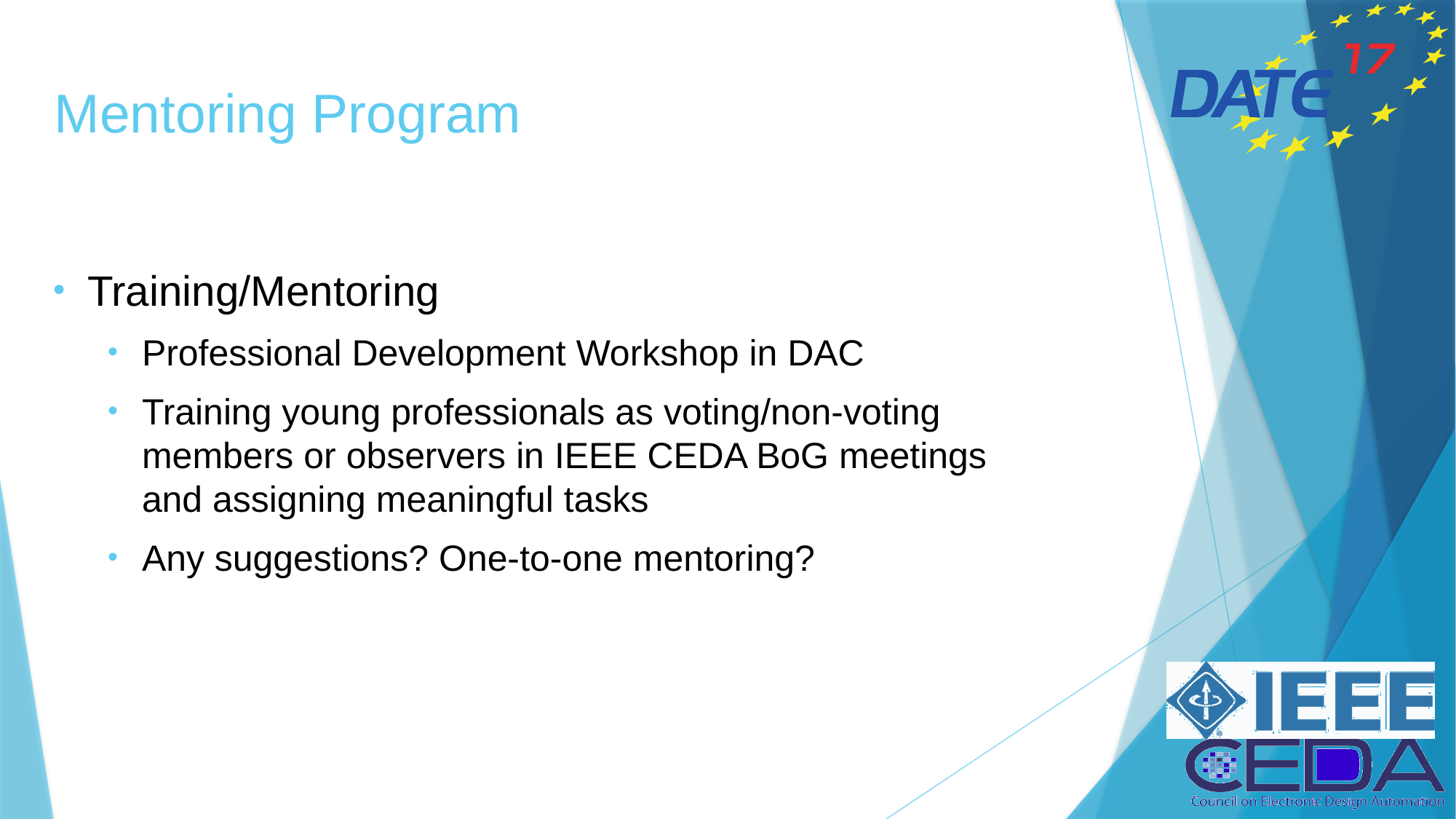

# Mentoring Program
Training/Mentoring
Professional Development Workshop in DAC
Training young professionals as voting/non-voting members or observers in IEEE CEDA BoG meetings and assigning meaningful tasks
Any suggestions? One-to-one mentoring?